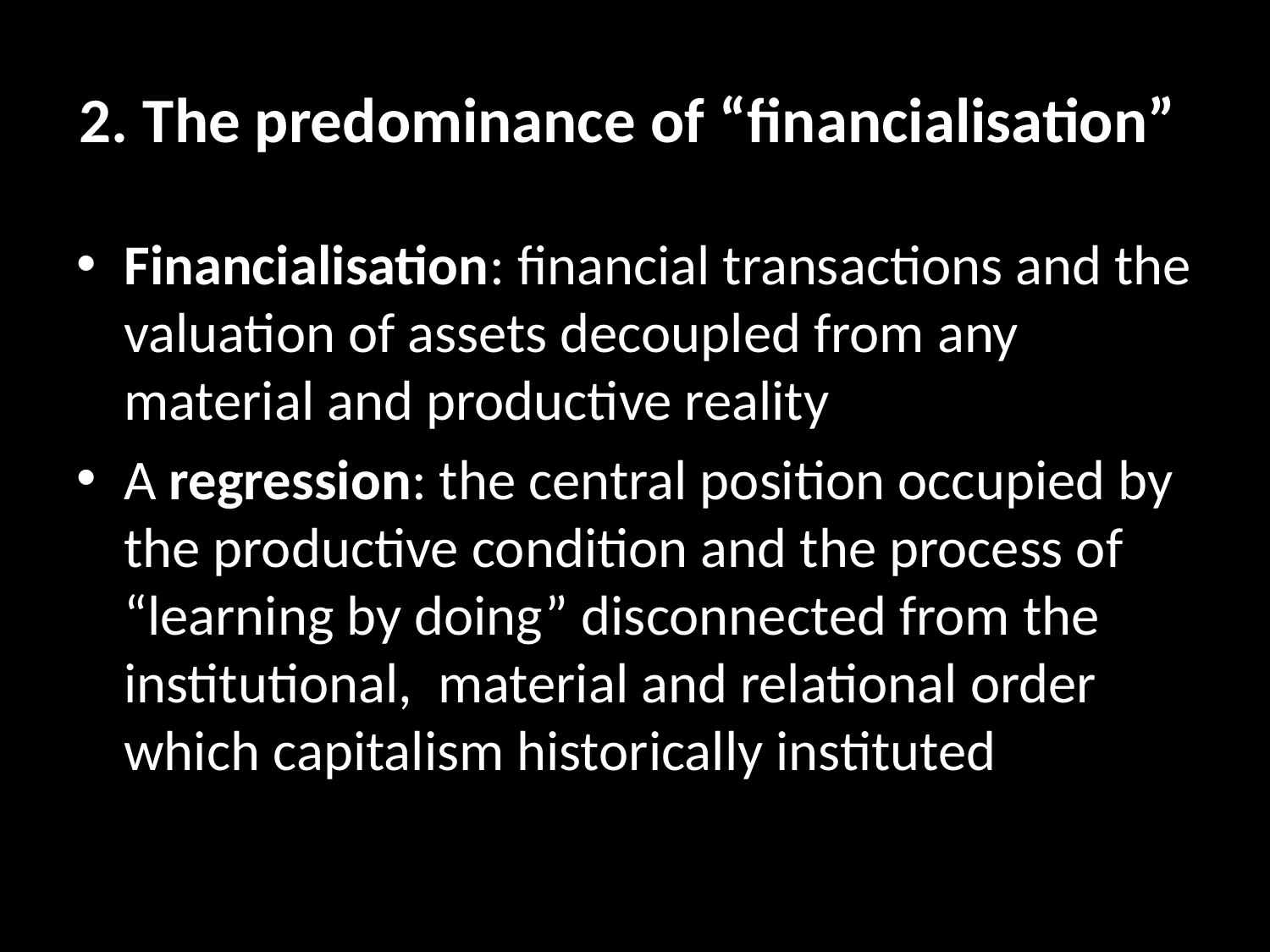

# 2. The predominance of “financialisation”
Financialisation: financial transactions and the valuation of assets decoupled from any material and productive reality
A regression: the central position occupied by the productive condition and the process of “learning by doing” disconnected from the institutional,  material and relational order which capitalism historically instituted